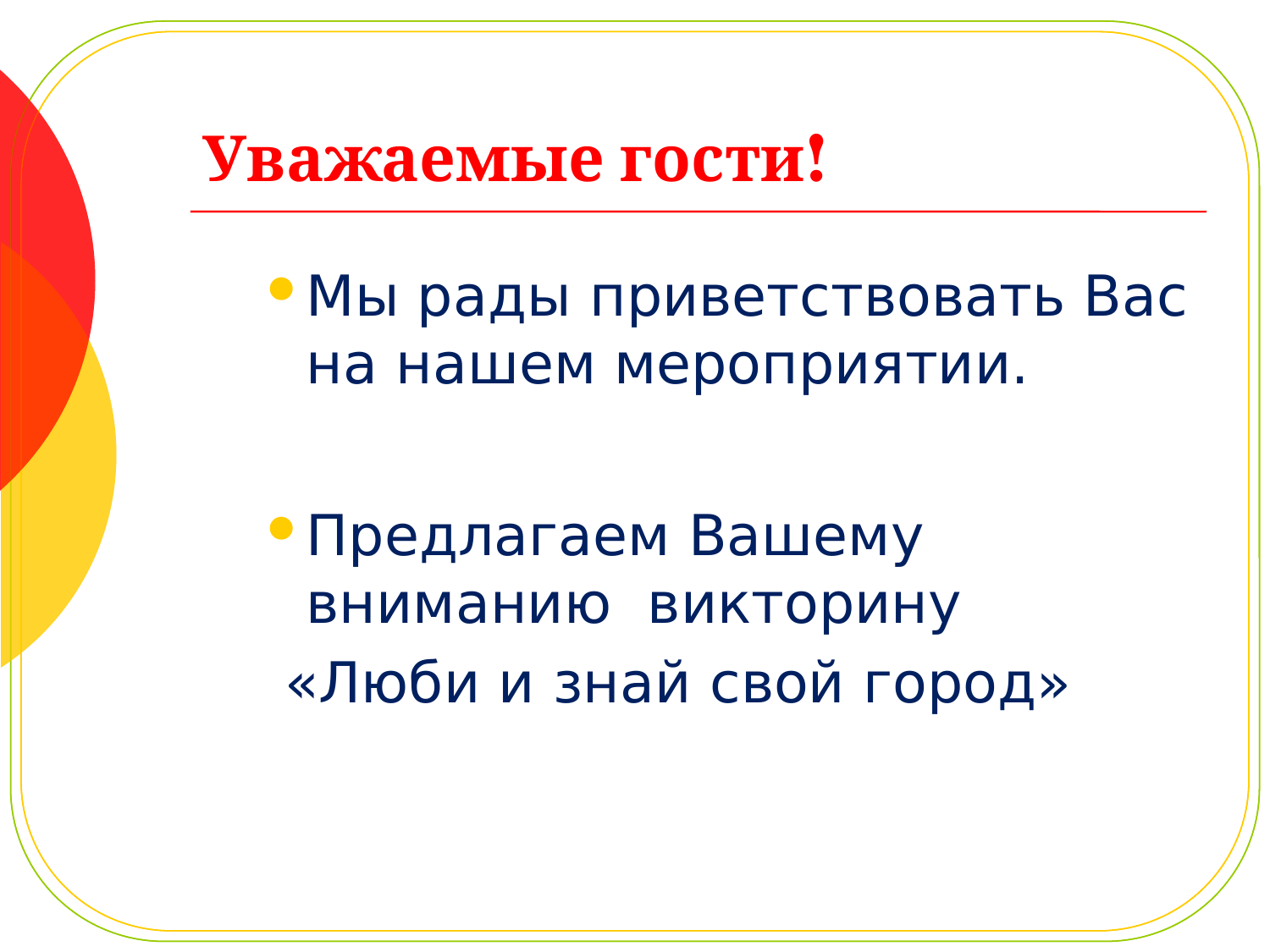

# Уважаемые гости!
Мы рады приветствовать Вас на нашем мероприятии.

Предлагаем Вашему вниманию  викторину
 «Люби и знай свой город»